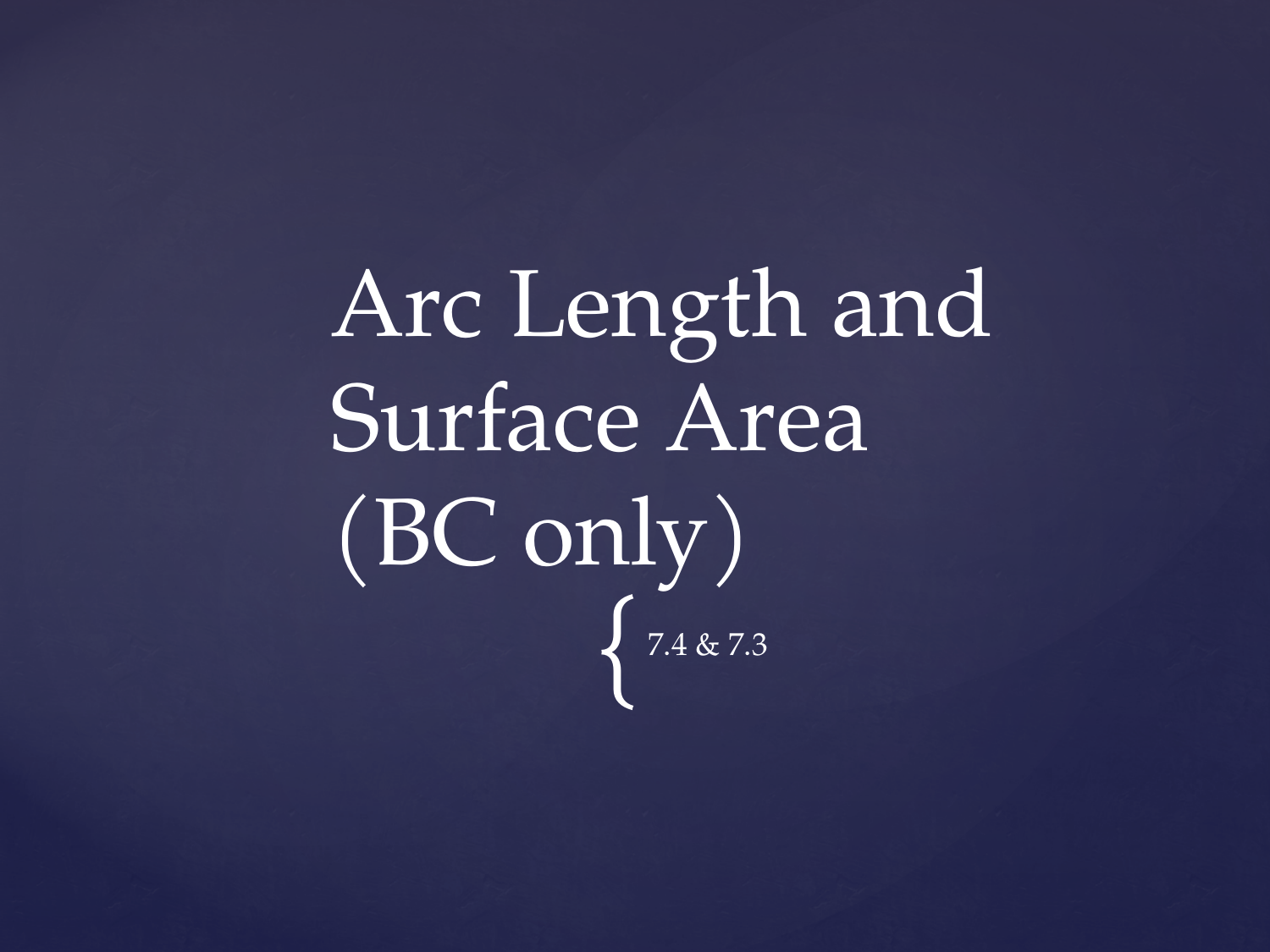

# Arc Length and Surface Area (BC only)
7.4 & 7.3